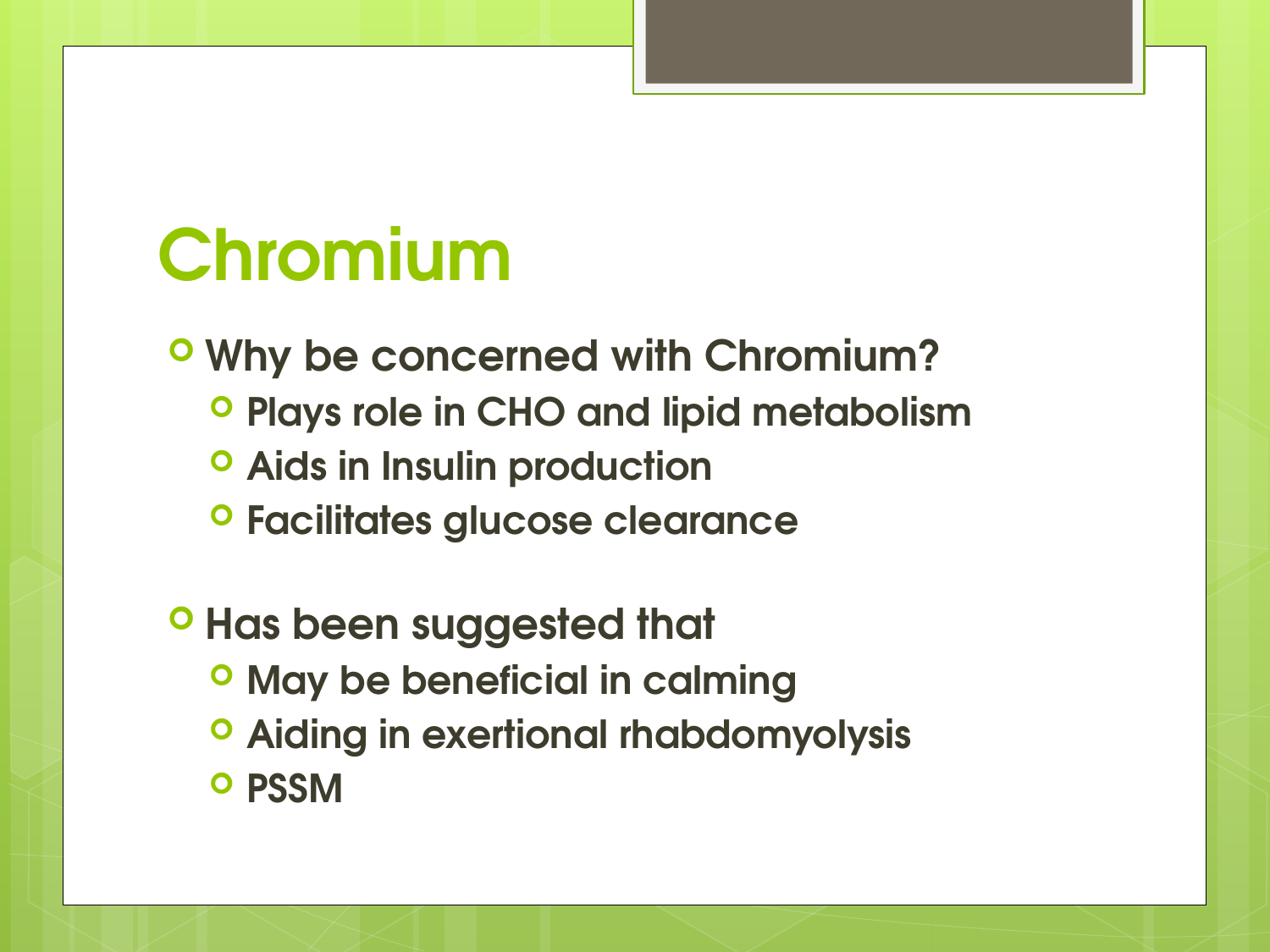

# Chromium
Why be concerned with Chromium?
Plays role in CHO and lipid metabolism
Aids in Insulin production
Facilitates glucose clearance

Has been suggested that
May be beneficial in calming
Aiding in exertional rhabdomyolysis
PSSM